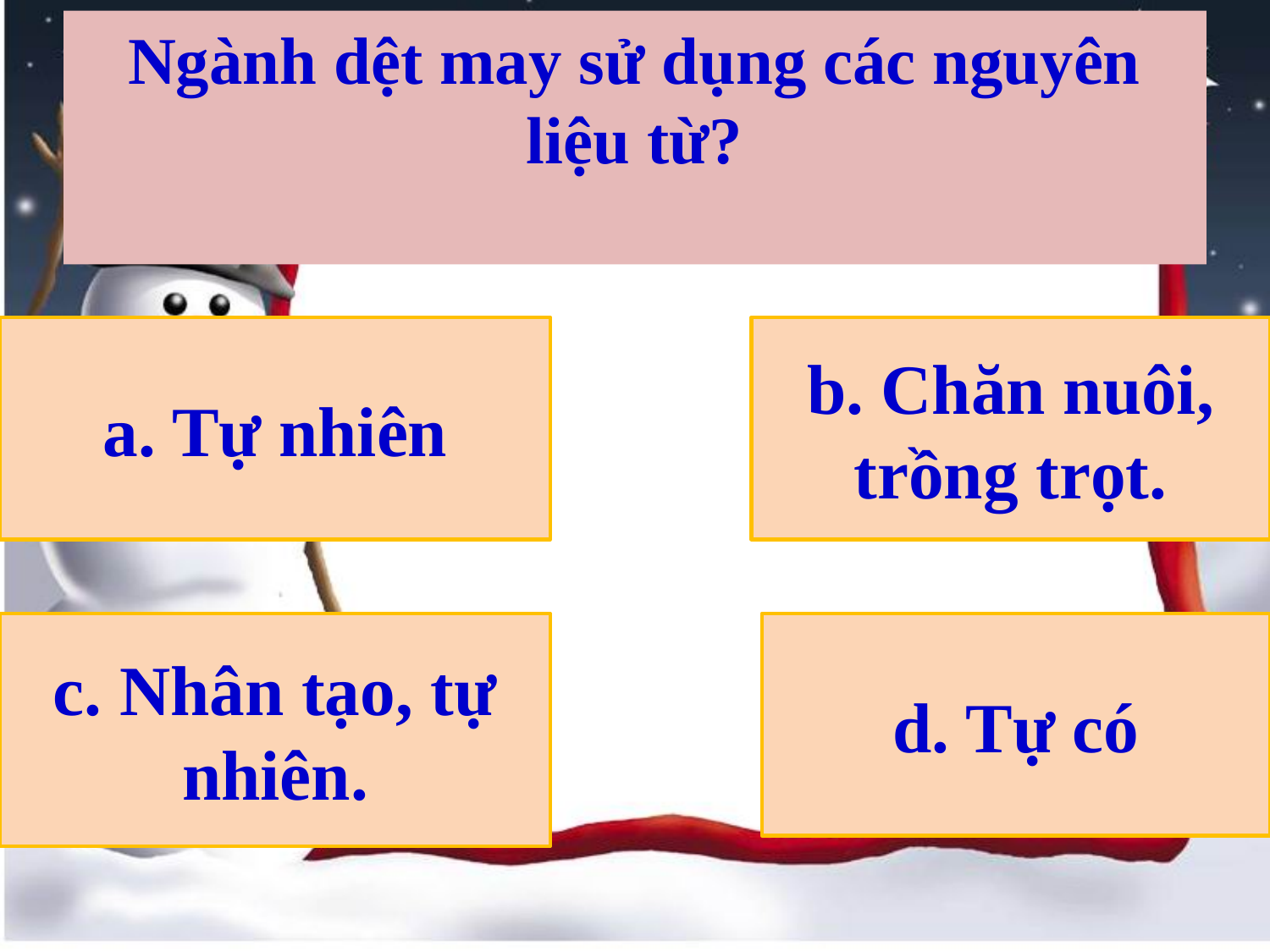

# Ngành dệt may sử dụng các nguyên liệu từ?
a. Tự nhiên
b. Chăn nuôi, trồng trọt.
c. Nhân tạo, tự nhiên.
d. Tự có